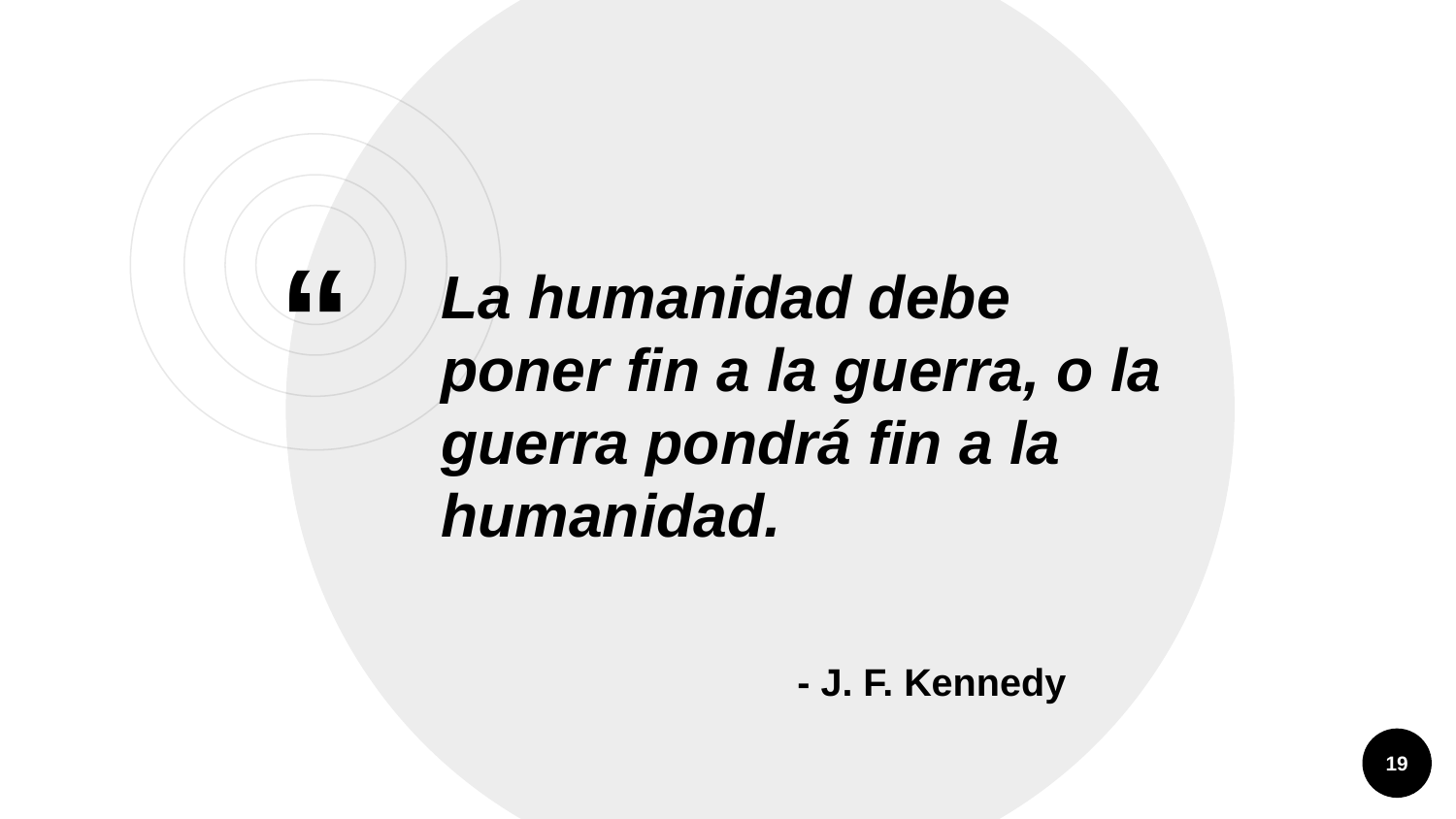

La humanidad debe poner fin a la guerra, o la guerra pondrá fin a la humanidad.

- J. F. Kennedy

19